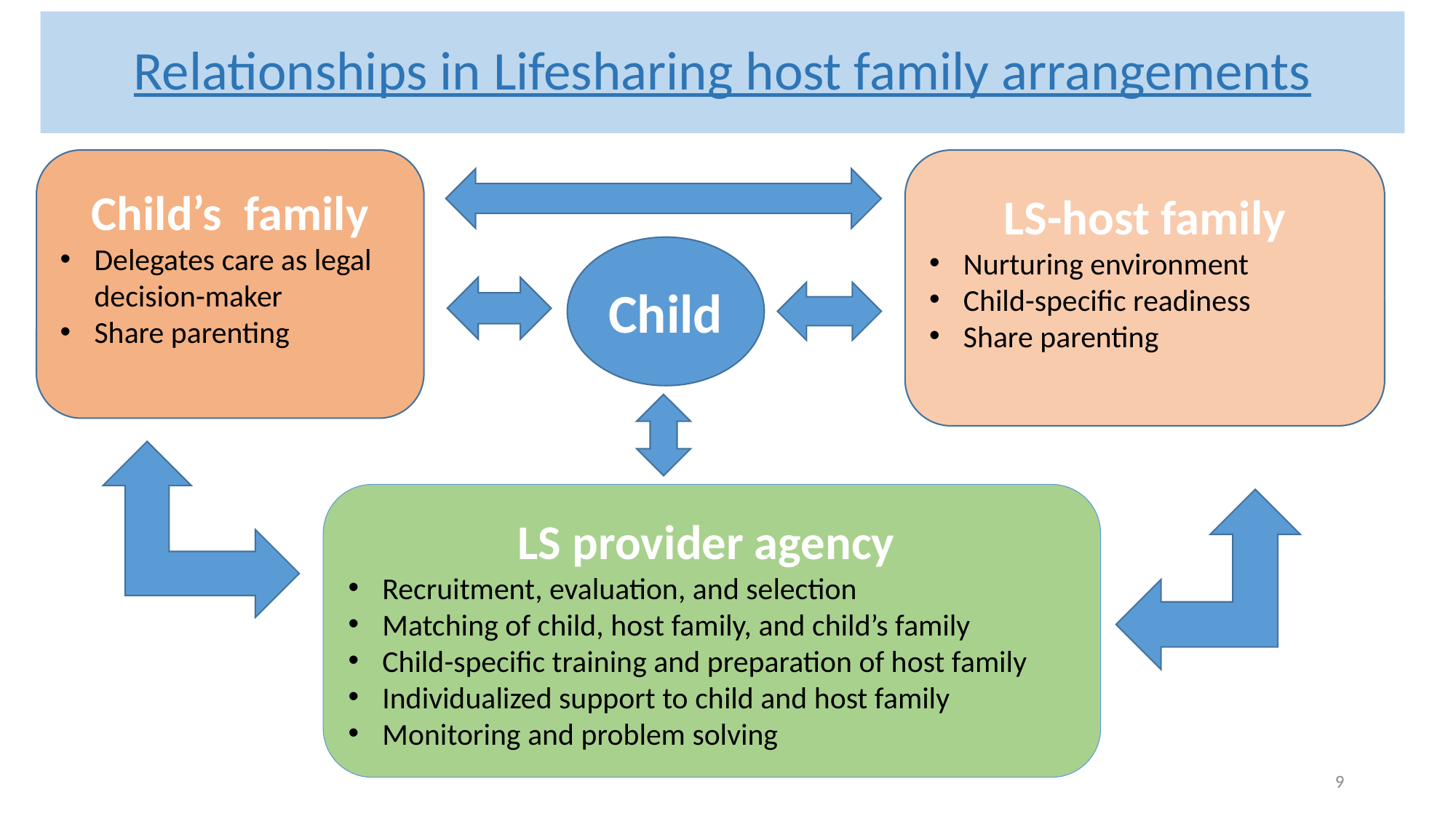

# Relationships in Lifesharing host family arrangements
Child’s  family
Delegates care as legal decision-maker
Share parenting

LS-host family
Nurturing environment
Child-specific readiness
Share parenting

Child

LS provider agency
Recruitment, evaluation, and selection
Matching of child, host family, and child’s family
Child-specific training and preparation of host family
Individualized support to child and host family
Monitoring and problem solving

9